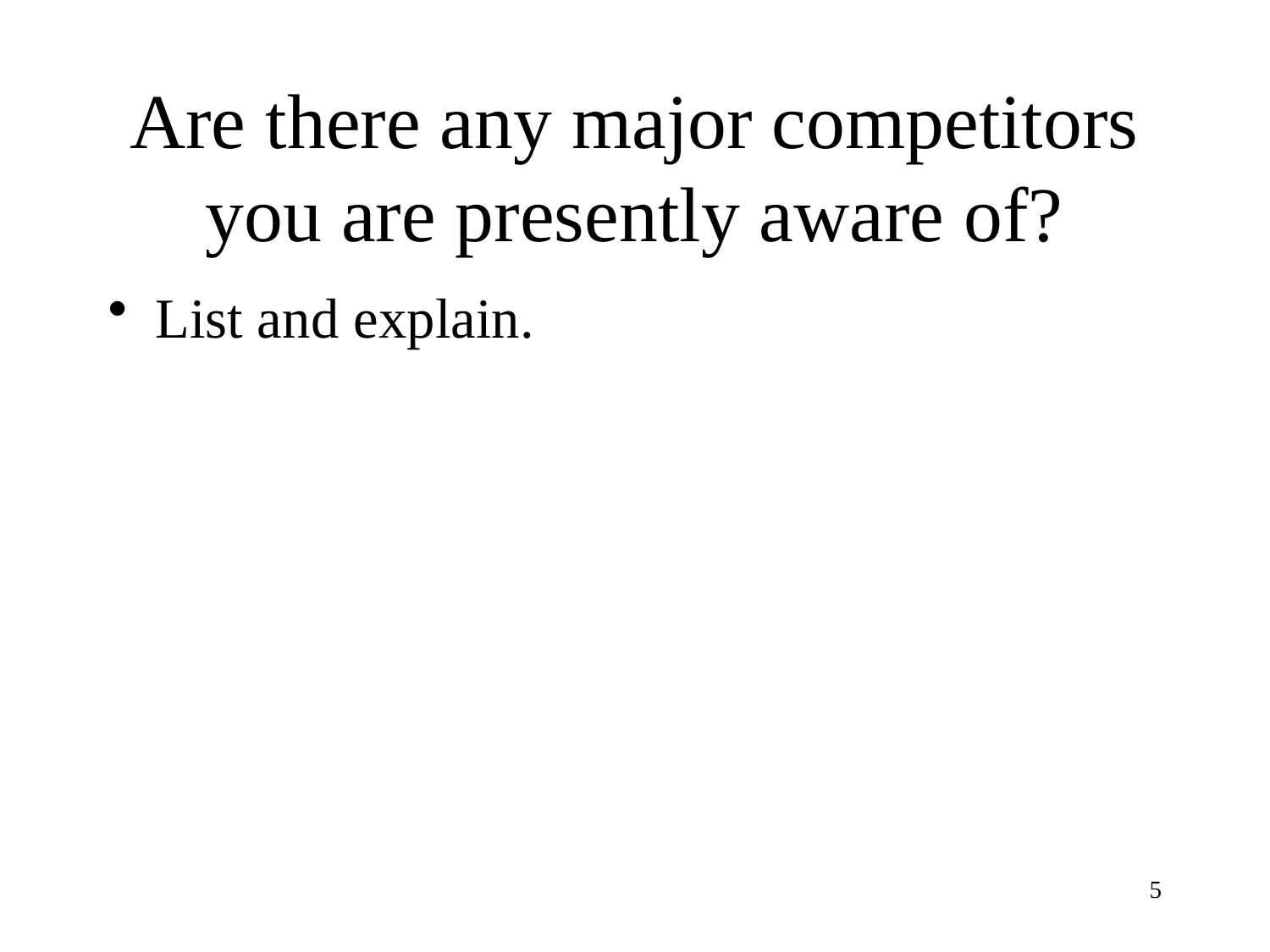

# Are there any major competitors you are presently aware of?
List and explain.
5